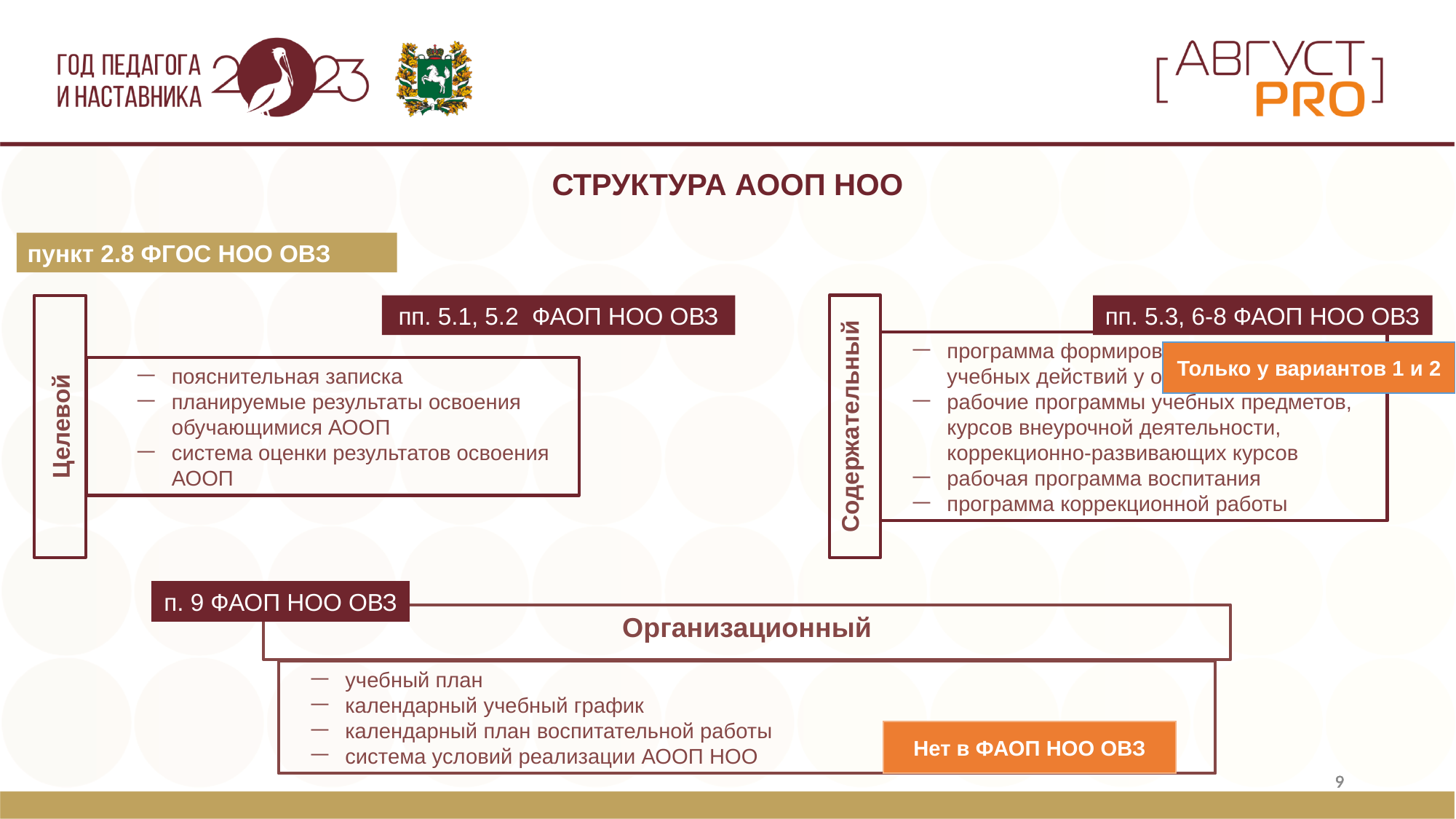

Организационный
СТРУКТУРА АООП НОО
пункт 2.8 ФГОС НОО ОВЗ
пп. 5.1, 5.2  ФАОП НОО ОВЗ
пп. 5.3, 6-8 ФАОП НОО ОВЗ
Содержательный
Целевой
пояснительная записка
планируемые результаты освоения обучающимися АООП
система оценки результатов освоения АООП
программа формирования универсальных учебных действий у обучающихся
рабочие программы учебных предметов, курсов внеурочной деятельности, коррекционно-развивающих курсов
рабочая программа воспитания
программа коррекционной работы
Только у вариантов 1 и 2
п. 9 ФАОП НОО ОВЗ
учебный план
календарный учебный график
календарный план воспитательной работы
система условий реализации АООП НОО
Нет в ФАОП НОО ОВЗ
9
9
9
9